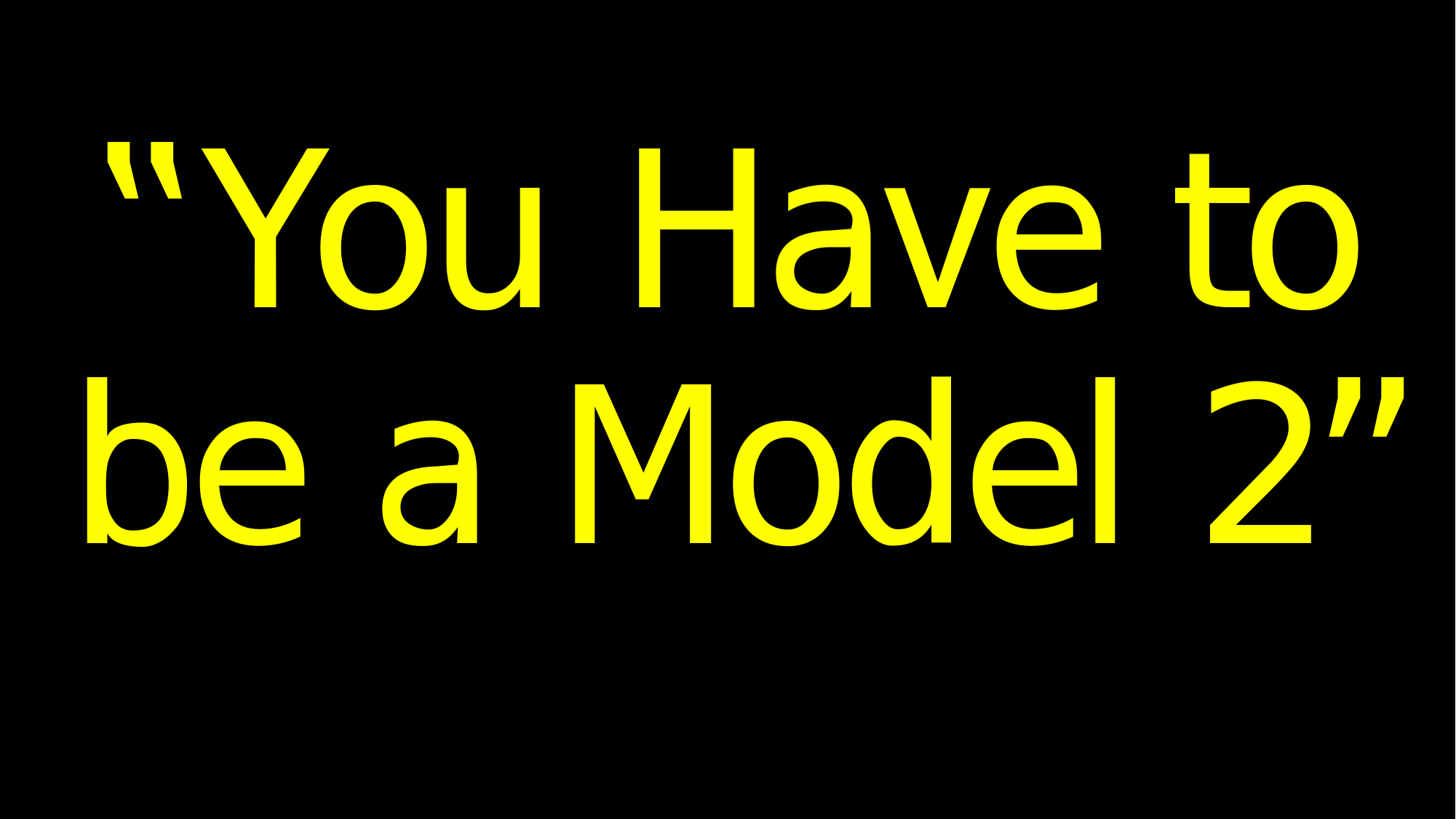

“You Have to be a Model 2”